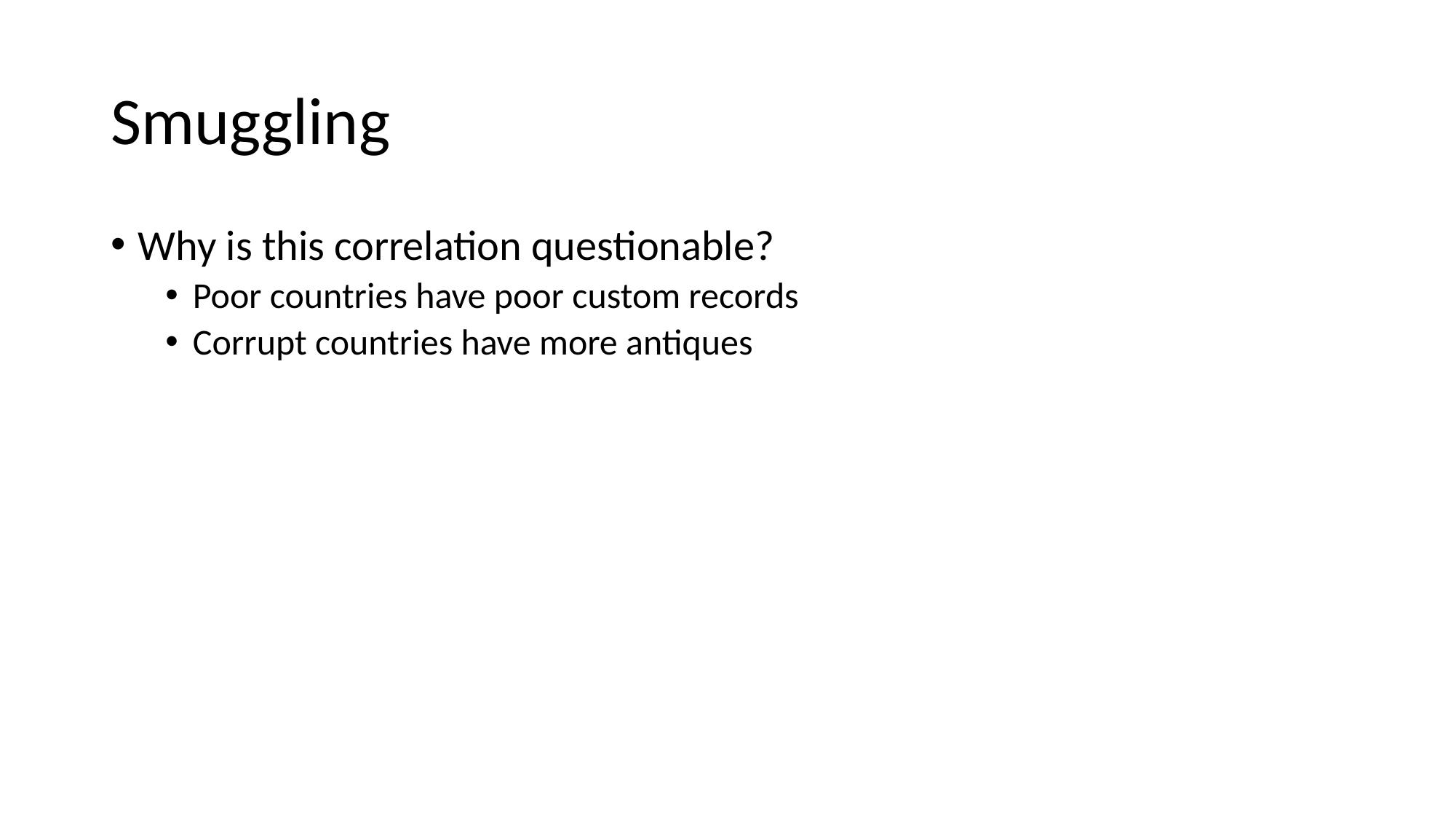

# Smuggling
Why is this correlation questionable?
Poor countries have poor custom records
Corrupt countries have more antiques